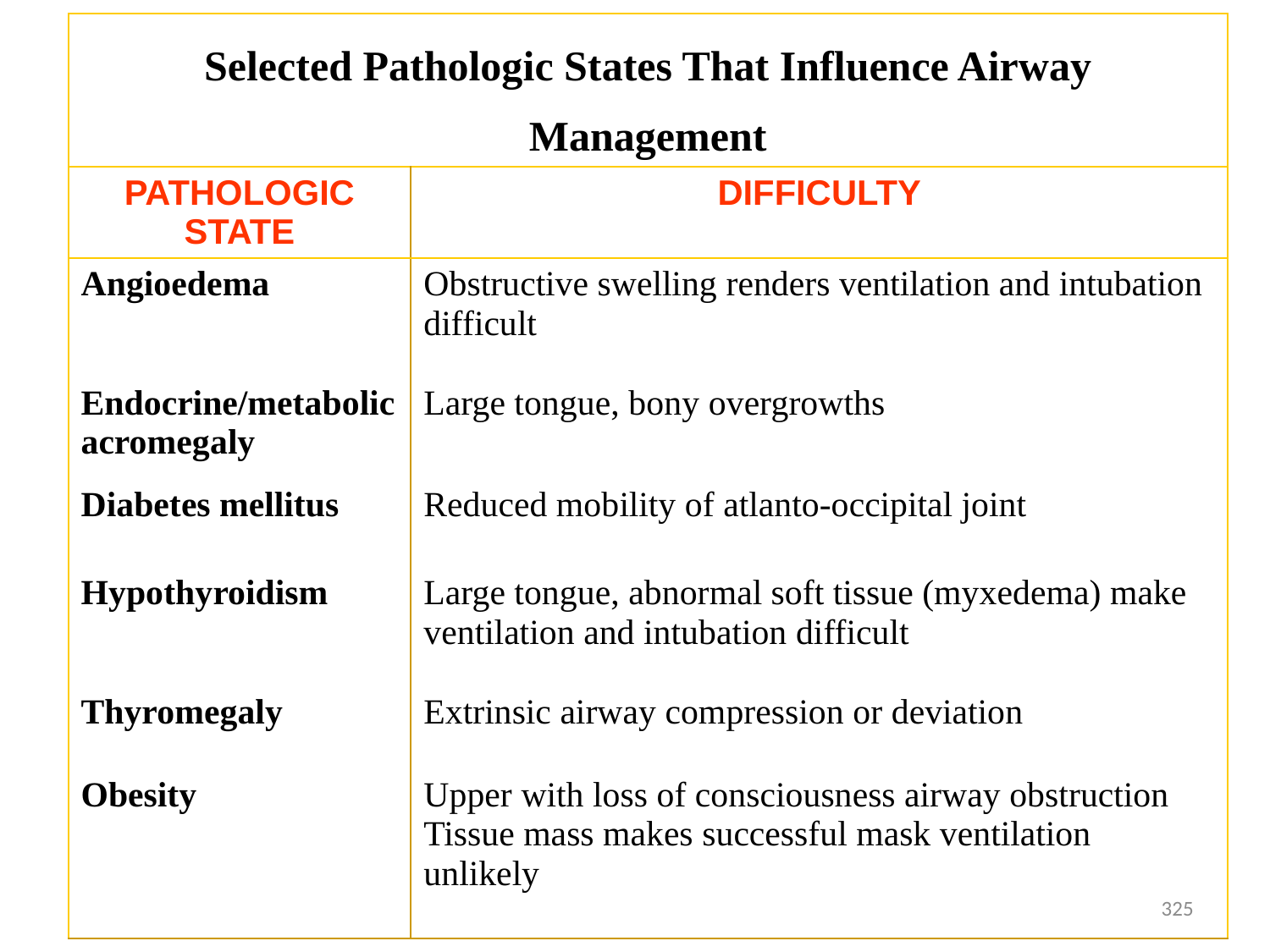

| Selected Pathologic States That Influence Airway Management |  |
| --- | --- |
| PATHOLOGIC STATE | DIFFICULTY |
| Angioedema | Obstructive swelling renders ventilation and intubation difficult |
| Endocrine/metabolic acromegaly | Large tongue, bony overgrowths |
| Diabetes mellitus | Reduced mobility of atlanto-occipital joint |
| Hypothyroidism | Large tongue, abnormal soft tissue (myxedema) make ventilation and intubation difficult |
| Thyromegaly | Extrinsic airway compression or deviation |
| Obesity | Upper with loss of consciousness airway obstruction Tissue mass makes successful mask ventilation unlikely |
325